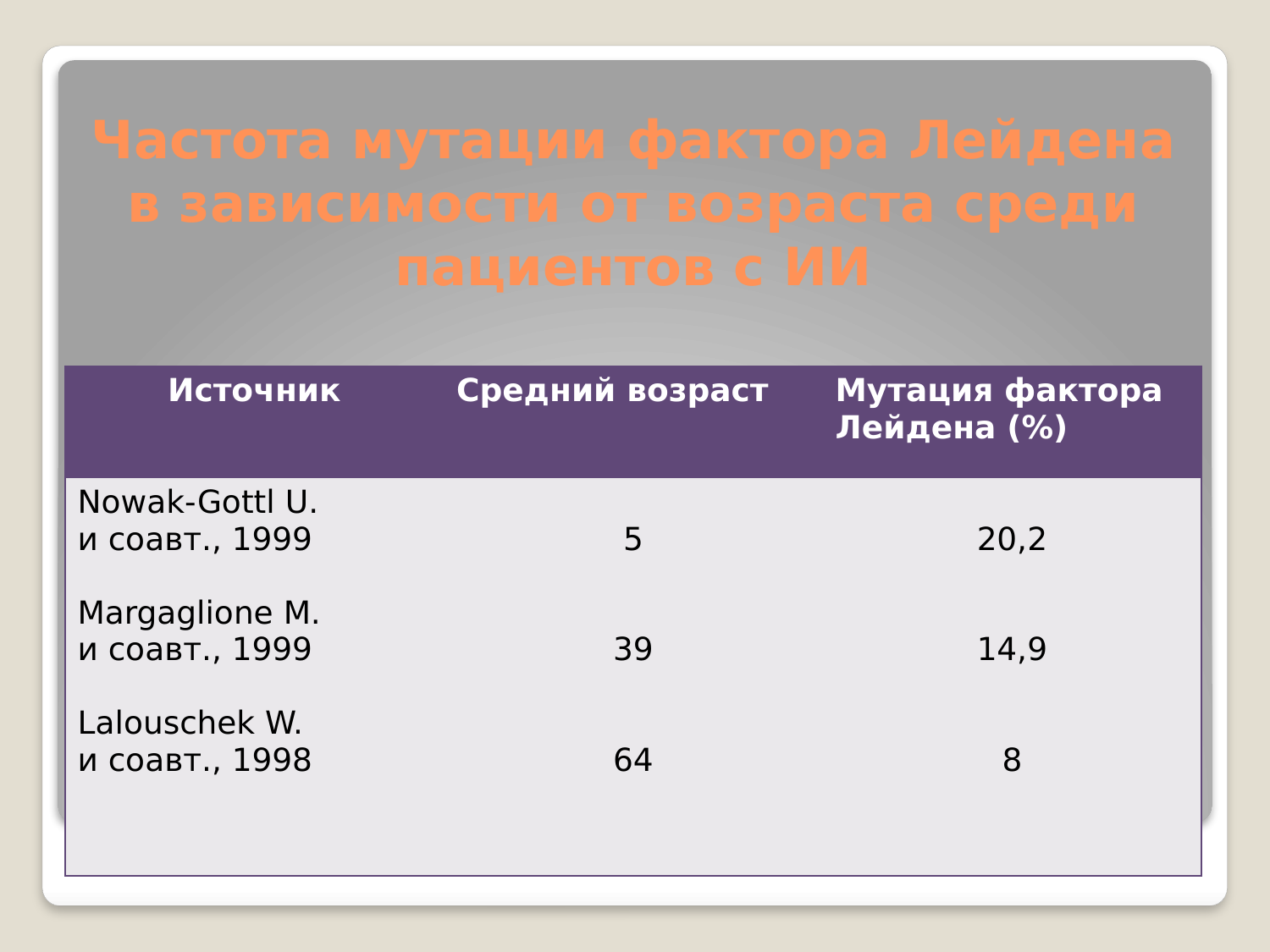

# Частота мутации фактора Лейдена в зависимости от возраста среди пациентов с ИИ
| Источник | Средний возраст | Мутация фактора Лейдена (%) |
| --- | --- | --- |
| Nowak-Gottl U. и соавт., 1999 Margaglione M. и соавт., 1999 Lalouschek W. и соавт., 1998 | 5 39 64 | 20,2 14,9 8 |